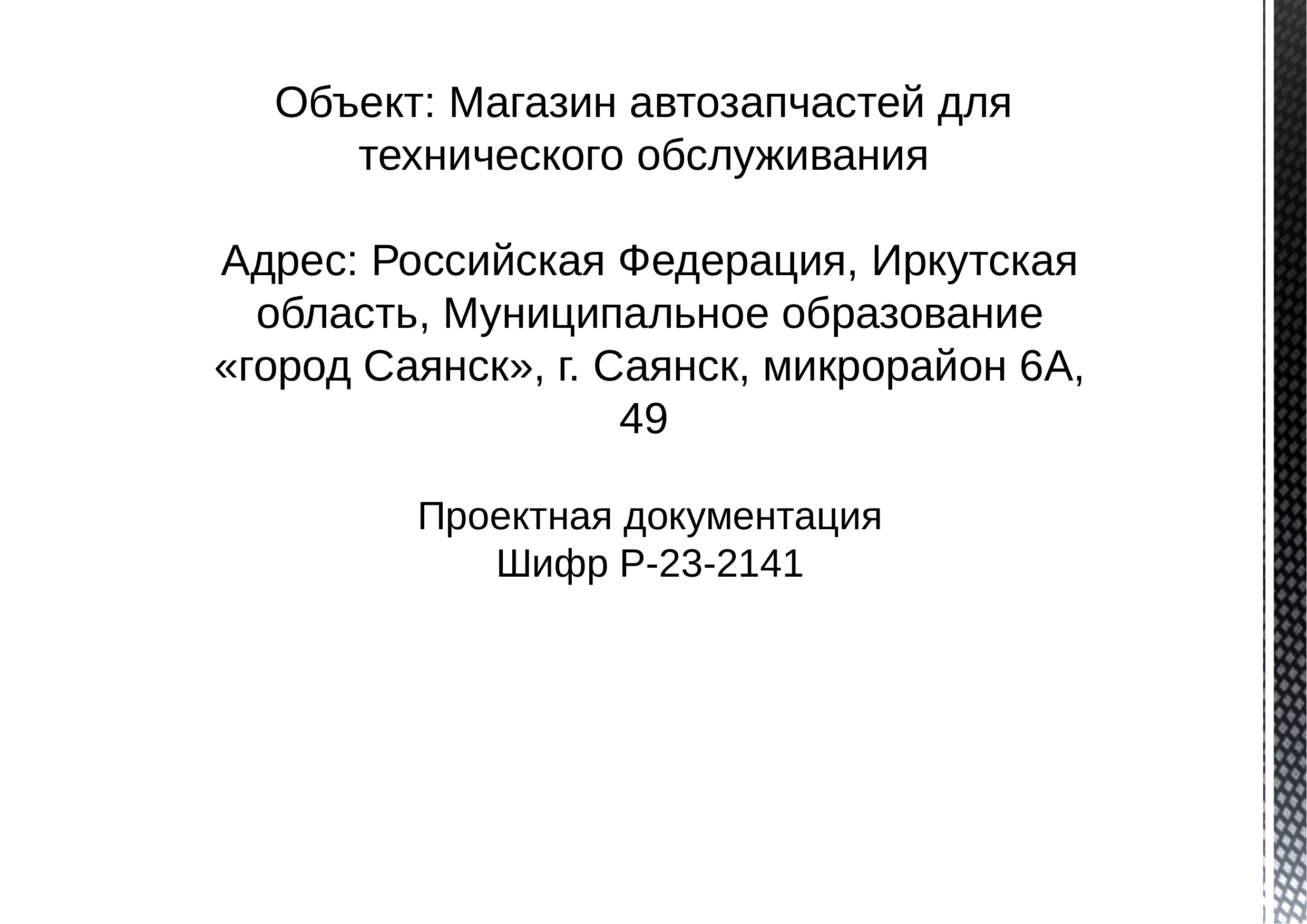

Объект: Магазин автозапчастей для
технического обслуживания

Адрес: Российская Федерация, Иркутская область, Муниципальное образование «город Саянск», г. Саянск, микрорайон 6А, 49

Проектная документация
Шифр Р-23-2141

г. Саянск, 2023г